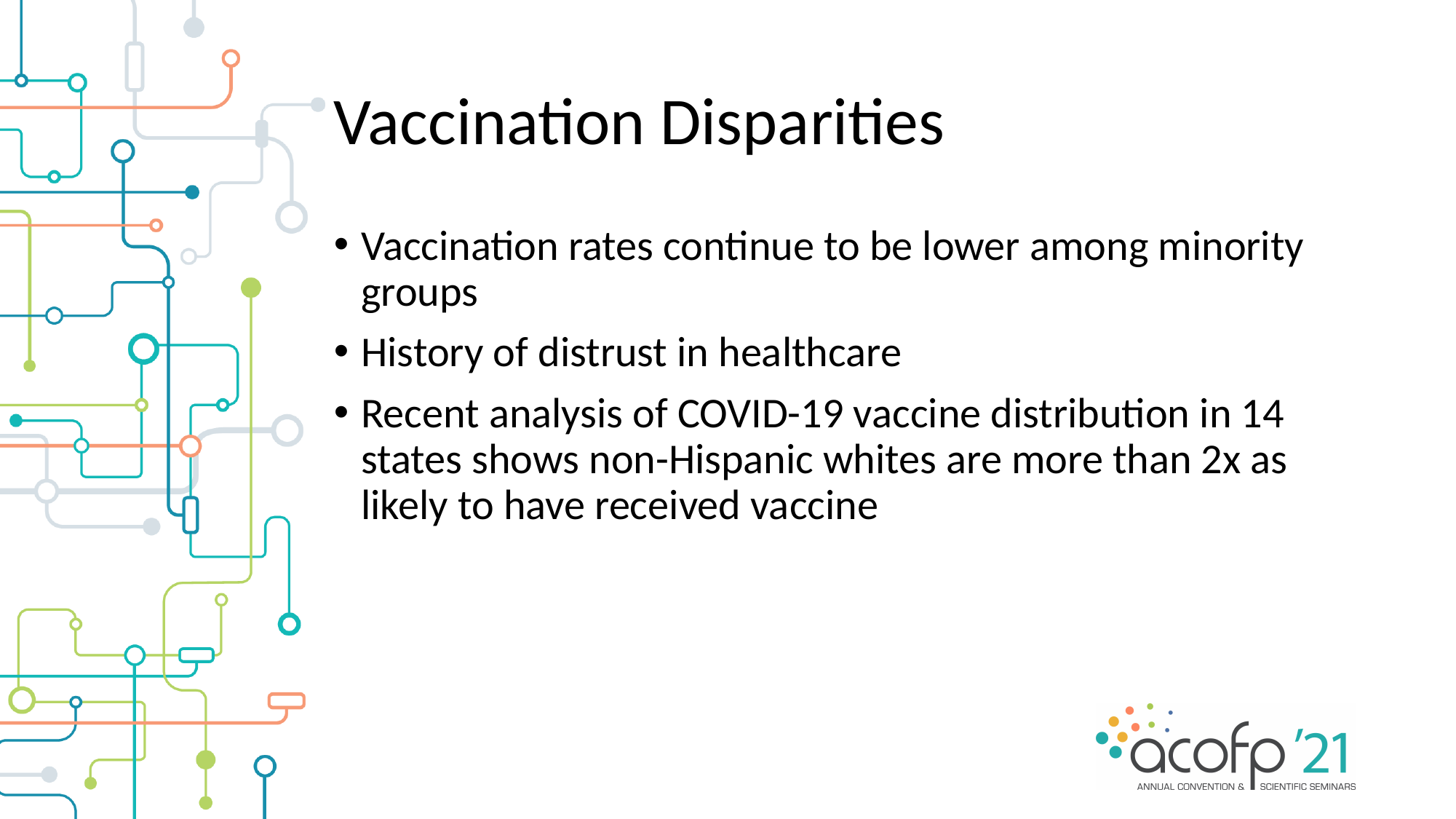

# Vaccination Disparities
Vaccination rates continue to be lower among minority groups
History of distrust in healthcare
Recent analysis of COVID-19 vaccine distribution in 14 states shows non-Hispanic whites are more than 2x as likely to have received vaccine